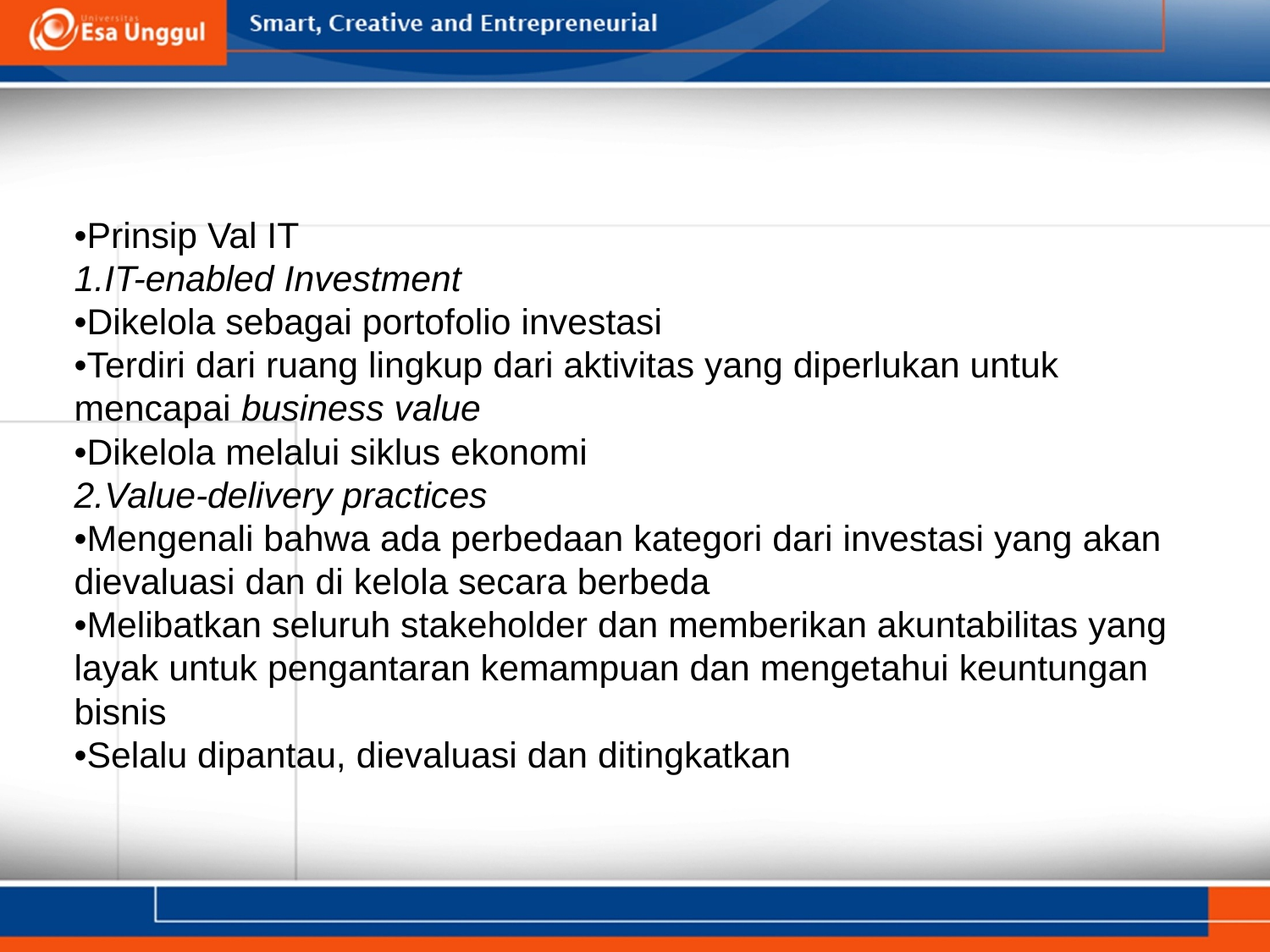

#

•Prinsip Val IT
1.IT-enabled Investment
•Dikelola sebagai portofolio investasi
•Terdiri dari ruang lingkup dari aktivitas yang diperlukan untuk mencapai business value
•Dikelola melalui siklus ekonomi
2.Value-delivery practices
•Mengenali bahwa ada perbedaan kategori dari investasi yang akan dievaluasi dan di kelola secara berbeda
•Melibatkan seluruh stakeholder dan memberikan akuntabilitas yang layak untuk pengantaran kemampuan dan mengetahui keuntungan bisnis
•Selalu dipantau, dievaluasi dan ditingkatkan